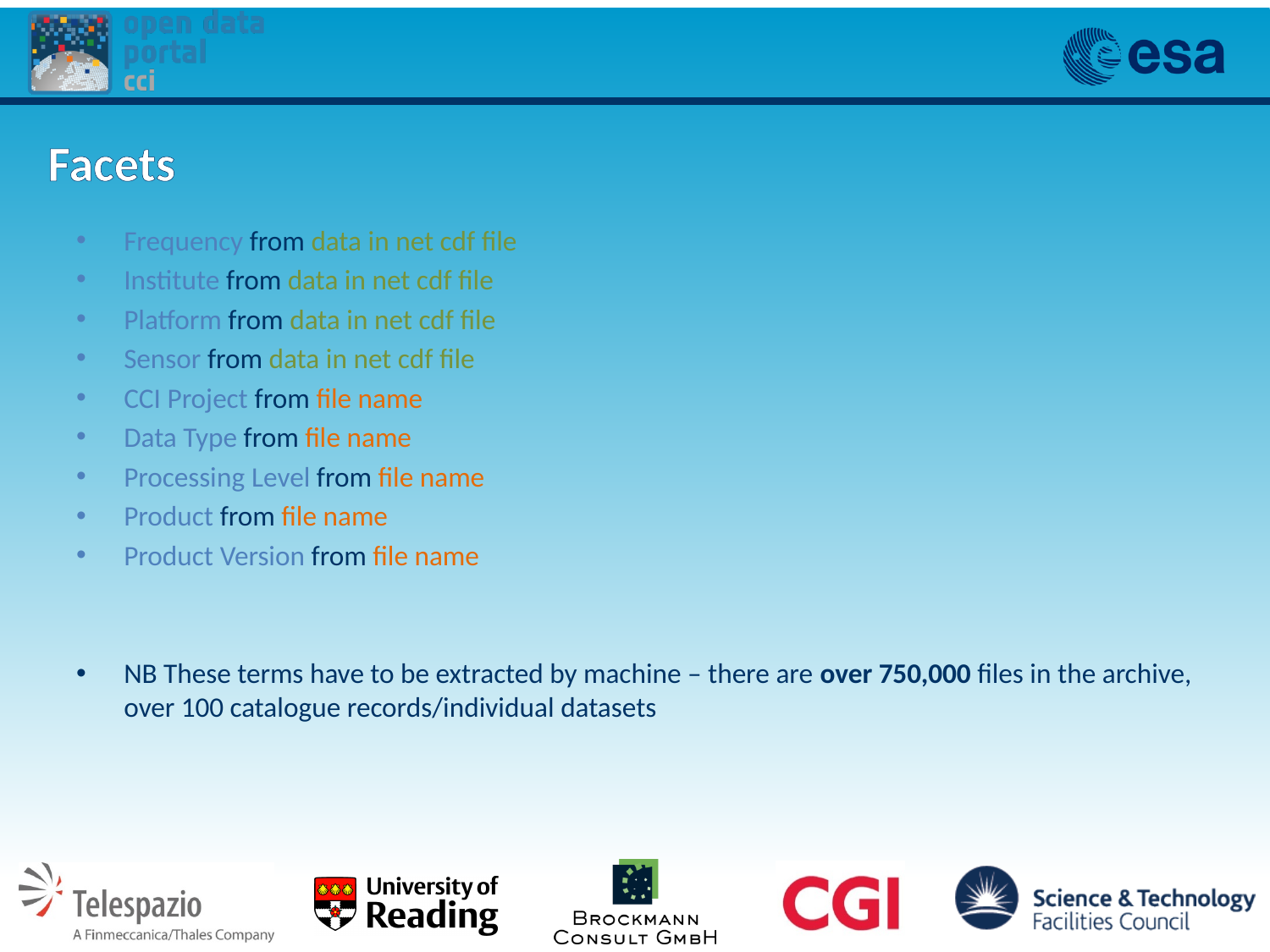

# Facets
Frequency from data in net cdf file
Institute from data in net cdf file
Platform from data in net cdf file
Sensor from data in net cdf file
CCI Project from file name
Data Type from file name
Processing Level from file name
Product from file name
Product Version from file name

NB These terms have to be extracted by machine – there are over 750,000 files in the archive, over 100 catalogue records/individual datasets